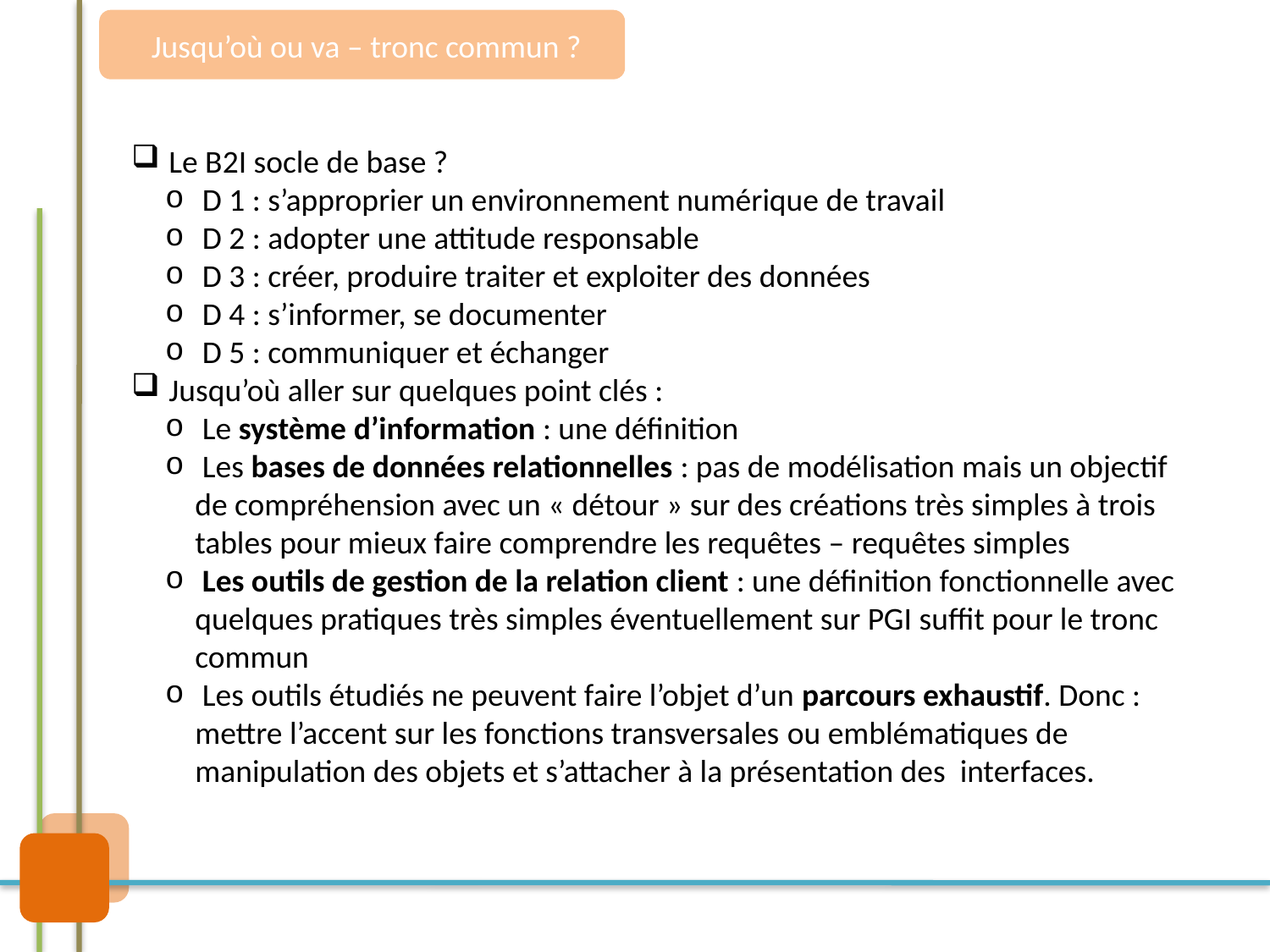

Jusqu’où ou va – tronc commun ?

 Le B2I socle de base ?
 D 1 : s’approprier un environnement numérique de travail
 D 2 : adopter une attitude responsable
 D 3 : créer, produire traiter et exploiter des données
 D 4 : s’informer, se documenter
 D 5 : communiquer et échanger
 Jusqu’où aller sur quelques point clés :
 Le système d’information : une définition
 Les bases de données relationnelles : pas de modélisation mais un objectif de compréhension avec un « détour » sur des créations très simples à trois tables pour mieux faire comprendre les requêtes – requêtes simples
 Les outils de gestion de la relation client : une définition fonctionnelle avec quelques pratiques très simples éventuellement sur PGI suffit pour le tronc commun
 Les outils étudiés ne peuvent faire l’objet d’un parcours exhaustif. Donc : mettre l’accent sur les fonctions transversales ou emblématiques de manipulation des objets et s’attacher à la présentation des  interfaces.